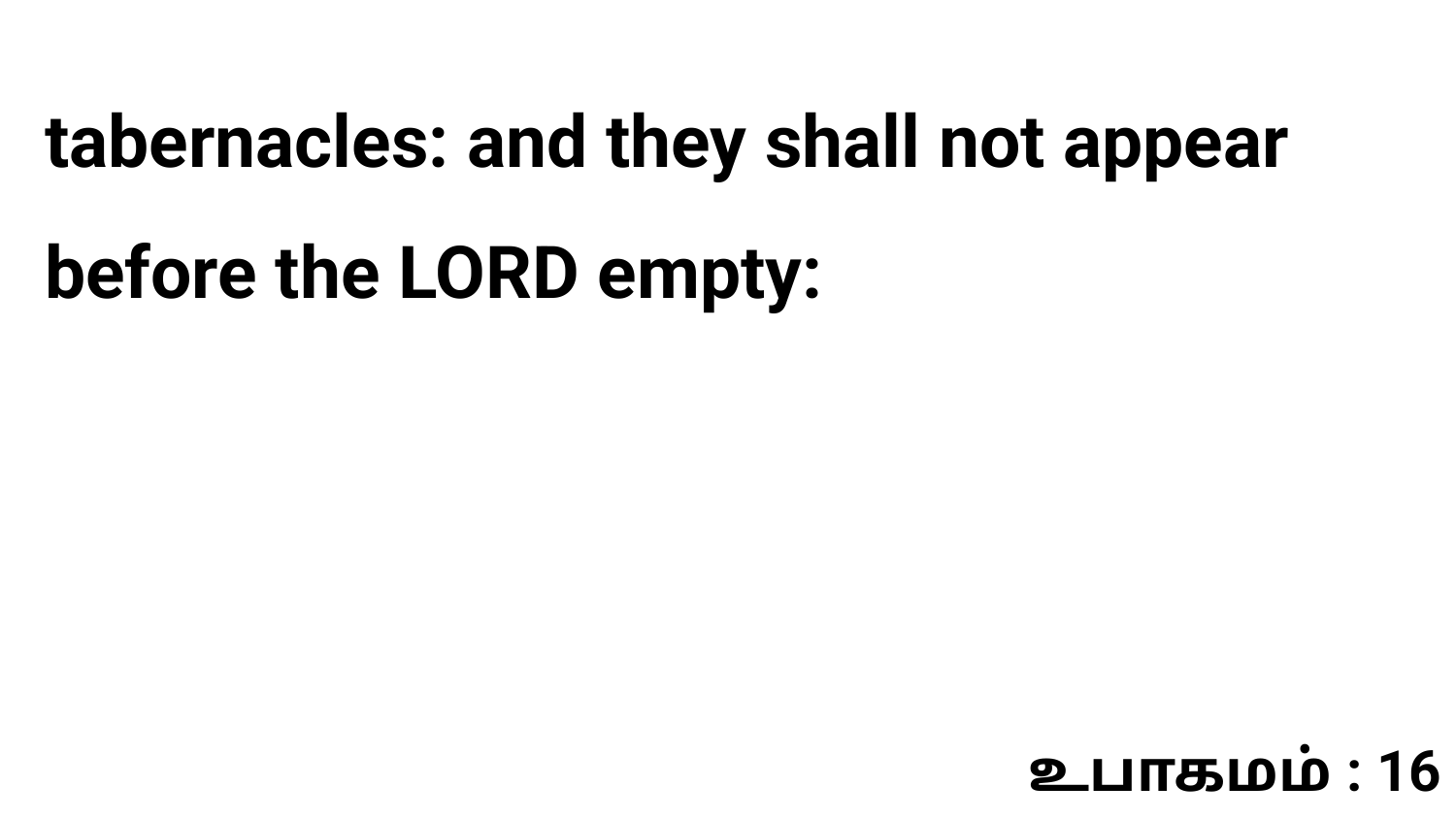

tabernacles: and they shall not appear before the LORD empty:
உபாகமம் : 16